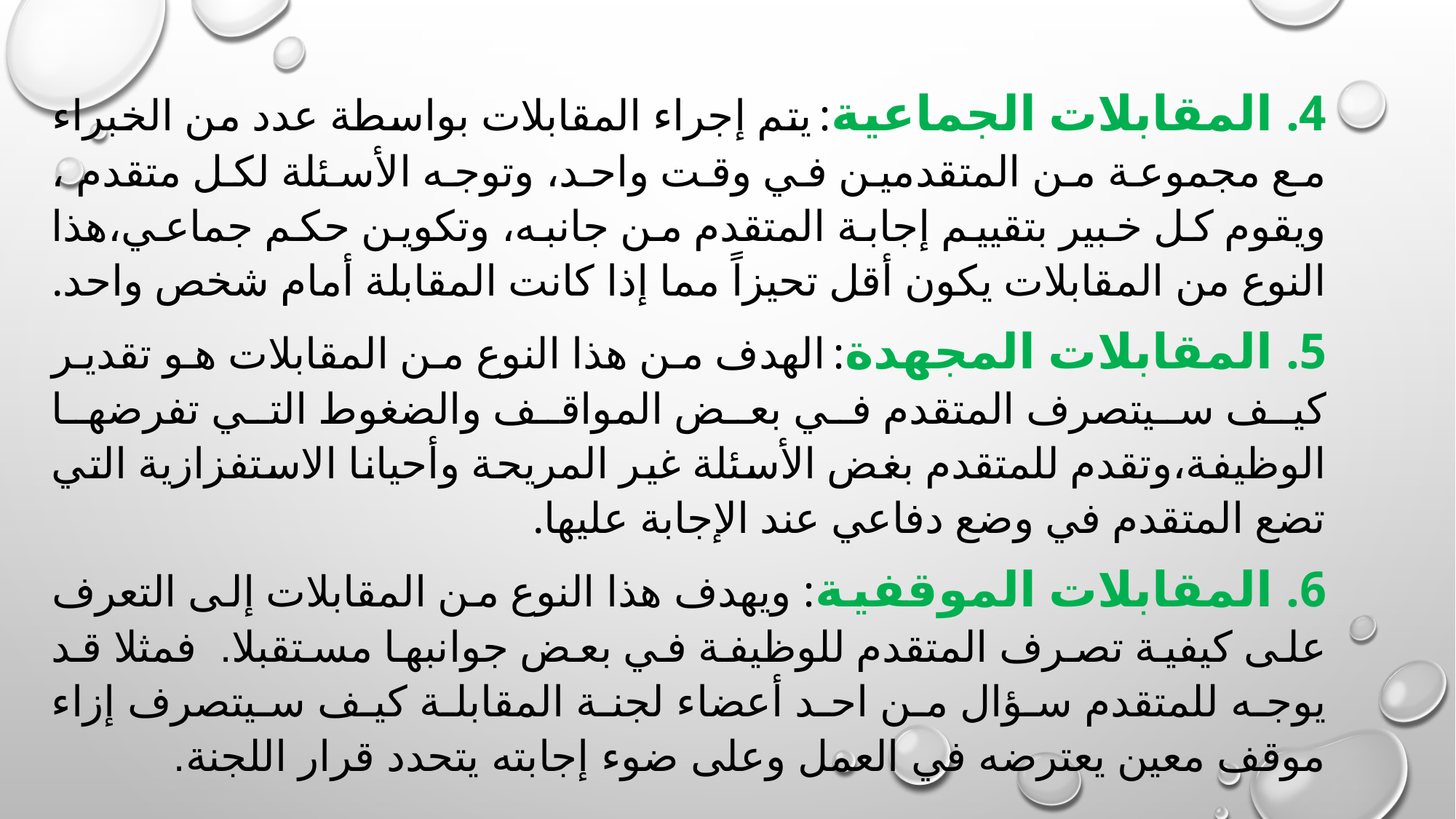

4. المقابلات الجماعية: يتم إجراء المقابلات بواسطة عدد من الخبراء مع مجموعة من المتقدمين في وقت واحد، وتوجه الأسئلة لكل متقدم ، ويقوم كل خبير بتقييم إجابة المتقدم من جانبه، وتكوين حكم جماعي،هذا النوع من المقابلات يكون أقل تحيزاً مما إذا كانت المقابلة أمام شخص واحد.
5. المقابلات المجهدة: الهدف من هذا النوع من المقابلات هو تقدير كيف سيتصرف المتقدم في بعض المواقف والضغوط التي تفرضها الوظيفة،وتقدم للمتقدم بغض الأسئلة غير المريحة وأحيانا الاستفزازية التي تضع المتقدم في وضع دفاعي عند الإجابة عليها.
6. المقابلات الموقفية: ويهدف هذا النوع من المقابلات إلى التعرف على كيفية تصرف المتقدم للوظيفة في بعض جوانبها مستقبلا.  فمثلا قد يوجه للمتقدم سؤال من احد أعضاء لجنة المقابلة كيف سيتصرف إزاء موقف معين يعترضه في العمل وعلى ضوء إجابته يتحدد قرار اللجنة.